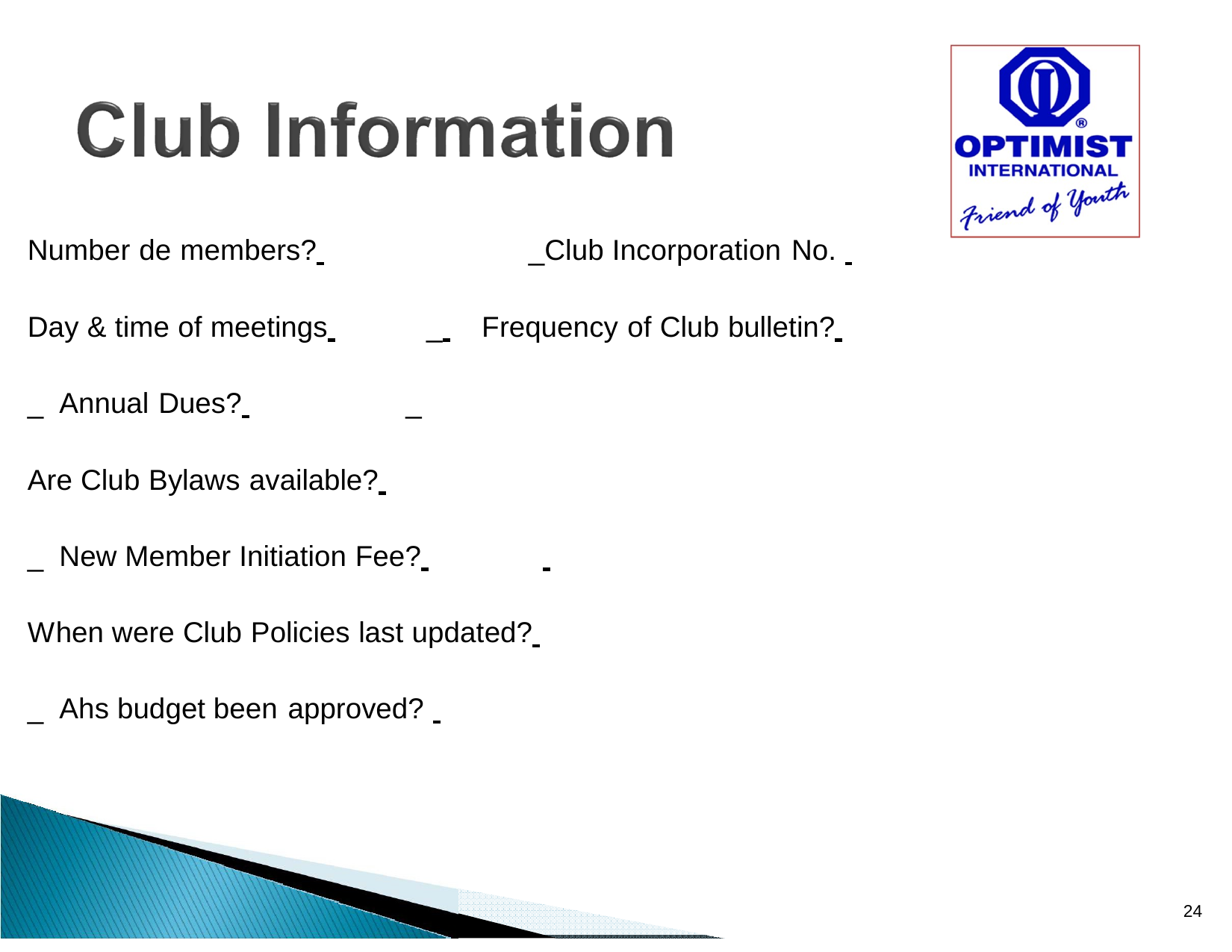

Number de members? 	_Club Incorporation No.
Day & time of meetings 		_ 	Frequency of Club bulletin? 	_  Annual Dues? 	_
Are Club Bylaws available? 	_  New Member Initiation Fee?
When were Club Policies last updated? 	_  Ahs budget been approved?

24